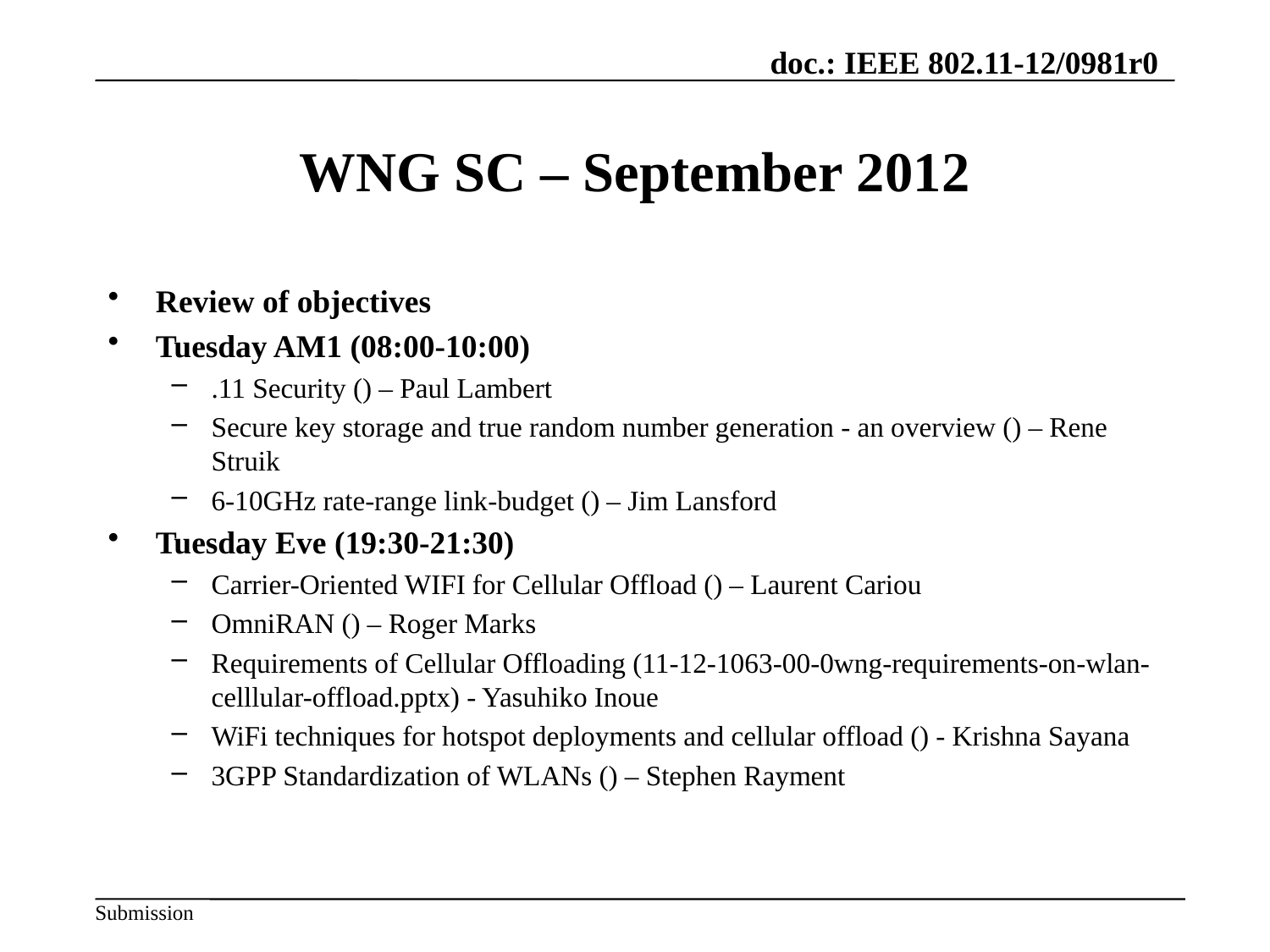

WNG SC – September 2012
Review of objectives
Tuesday AM1 (08:00-10:00)
.11 Security () – Paul Lambert
Secure key storage and true random number generation - an overview () – Rene Struik
6-10GHz rate-range link-budget () – Jim Lansford
Tuesday Eve (19:30-21:30)
Carrier-Oriented WIFI for Cellular Offload () – Laurent Cariou
OmniRAN () – Roger Marks
Requirements of Cellular Offloading (11-12-1063-00-0wng-requirements-on-wlan-celllular-offload.pptx) - Yasuhiko Inoue
WiFi techniques for hotspot deployments and cellular offload () - Krishna Sayana
3GPP Standardization of WLANs () – Stephen Rayment